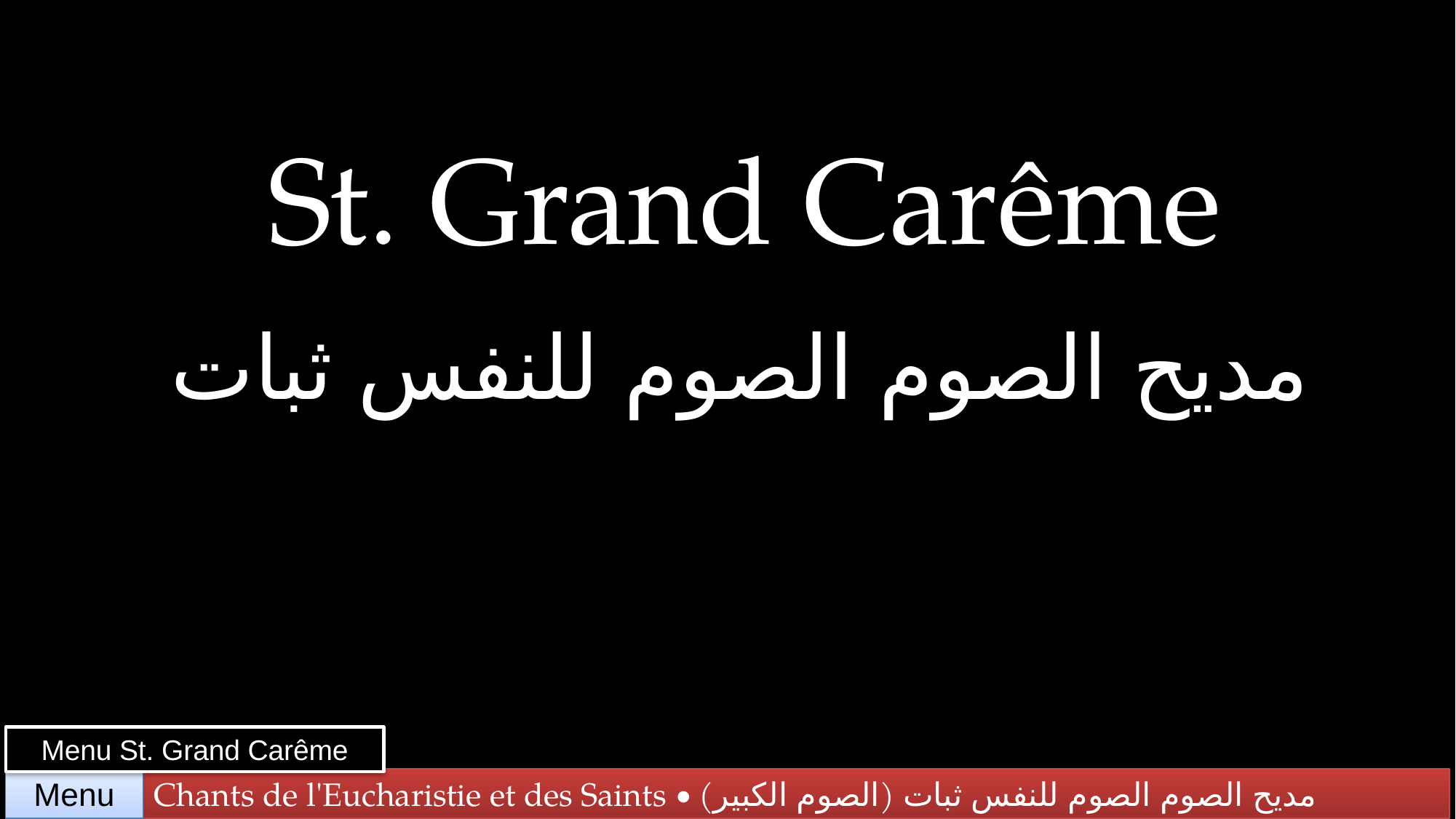

St. Grand Carême
مديح الصوم الصوم للنفس ثبات
Menu St. Grand Carême
Chants de l'Eucharistie et des Saints • (الصوم الكبير) مديح الصوم الصوم للنفس ثبات
Menu